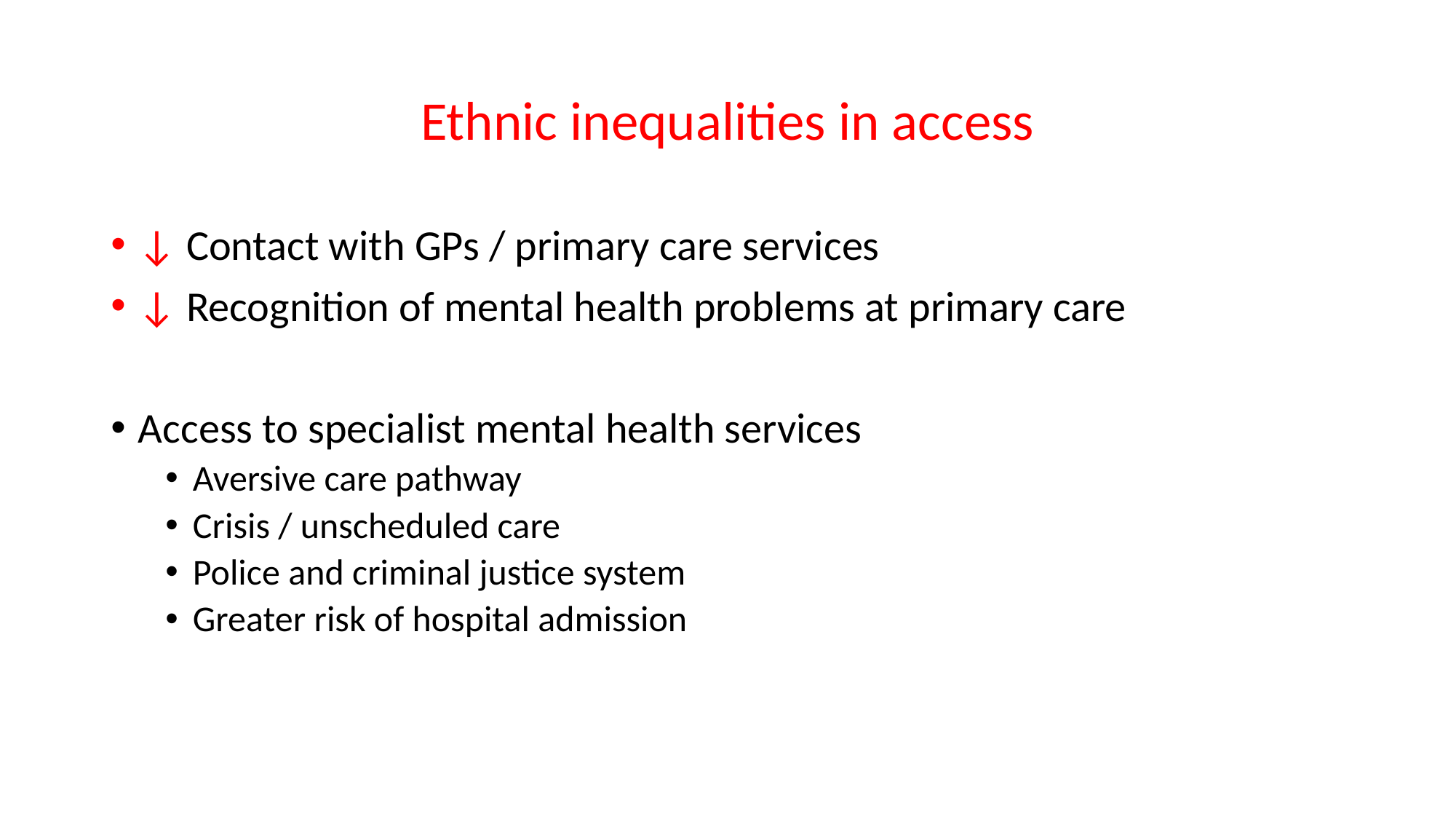

# Ethnic inequalities in access
↓ Contact with GPs / primary care services
↓ Recognition of mental health problems at primary care

Access to specialist mental health services
Aversive care pathway
Crisis / unscheduled care
Police and criminal justice system
Greater risk of hospital admission